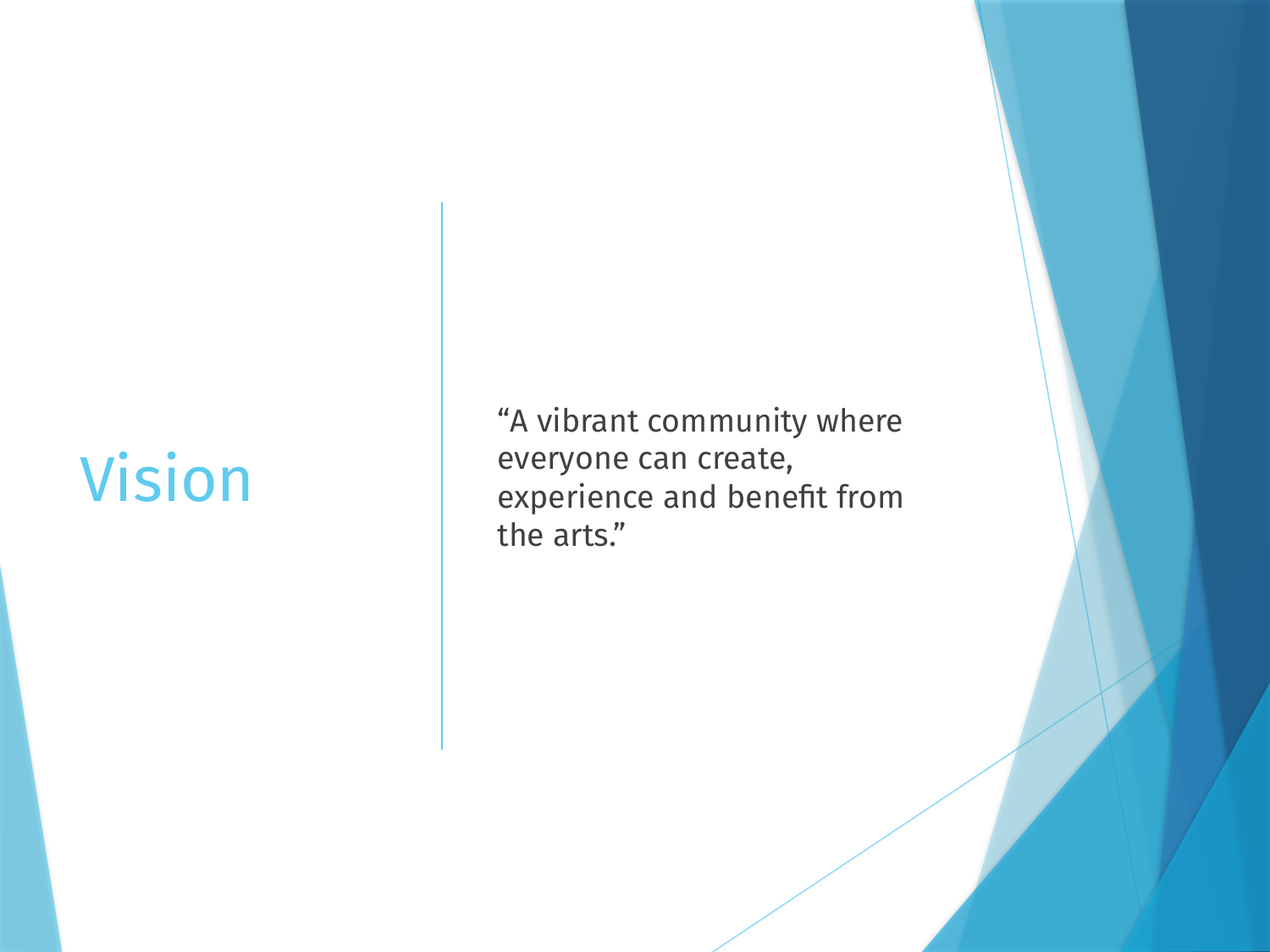

# Vision
“A vibrant community where everyone can create, experience and benefit from the arts.”